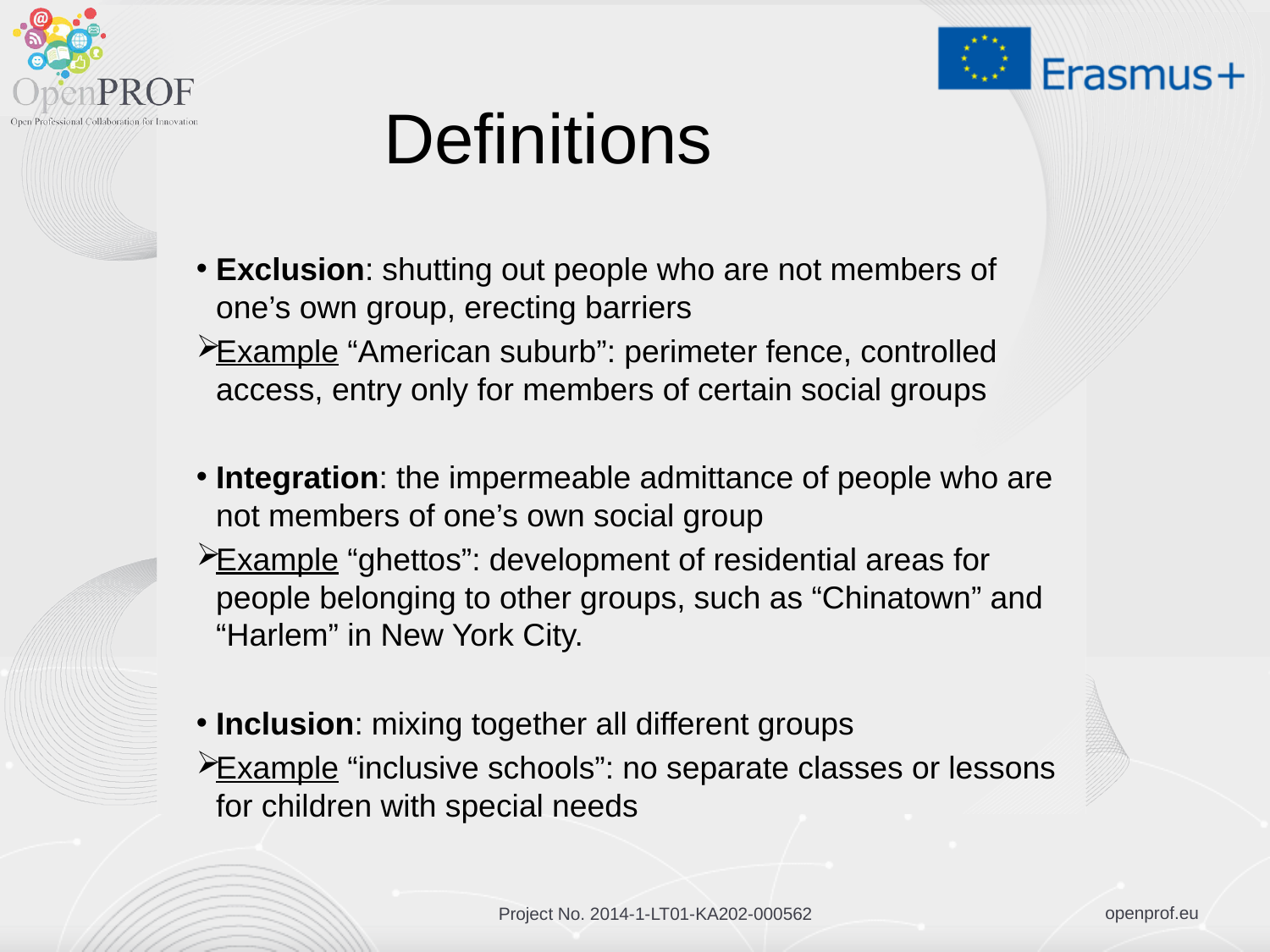

# Definitions
Exclusion: shutting out people who are not members of one’s own group, erecting barriers
Example “American suburb”: perimeter fence, controlled access, entry only for members of certain social groups

Integration: the impermeable admittance of people who are not members of one’s own social group
Example “ghettos”: development of residential areas for people belonging to other groups, such as “Chinatown” and “Harlem” in New York City.

Inclusion: mixing together all different groups
Example “inclusive schools”: no separate classes or lessons for children with special needs